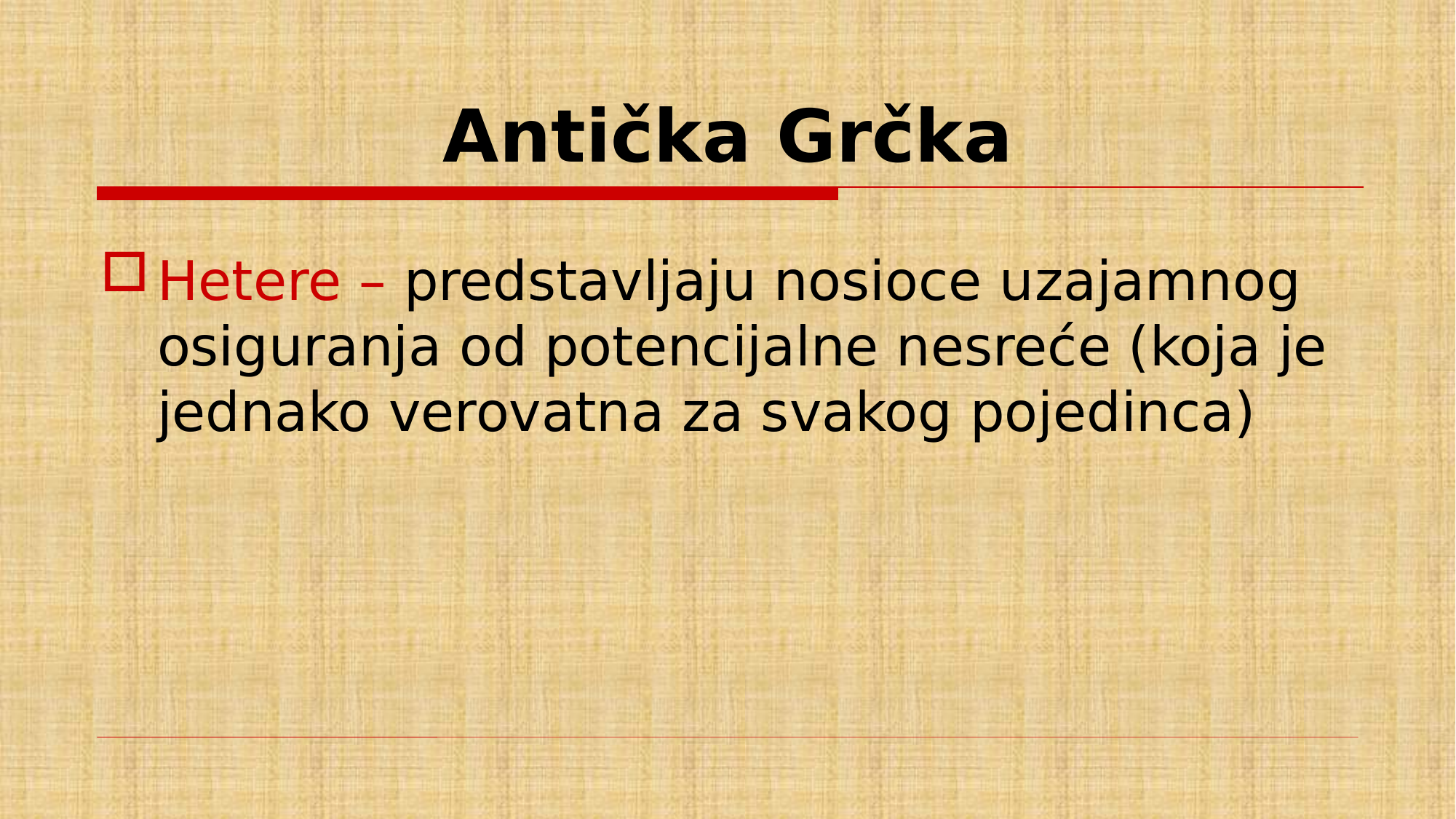

# Antička Grčka
Hetere – predstavljaju nosioce uzajamnog osiguranja od potencijalne nesreće (koja je jednako verovatna za svakog pojedinca)